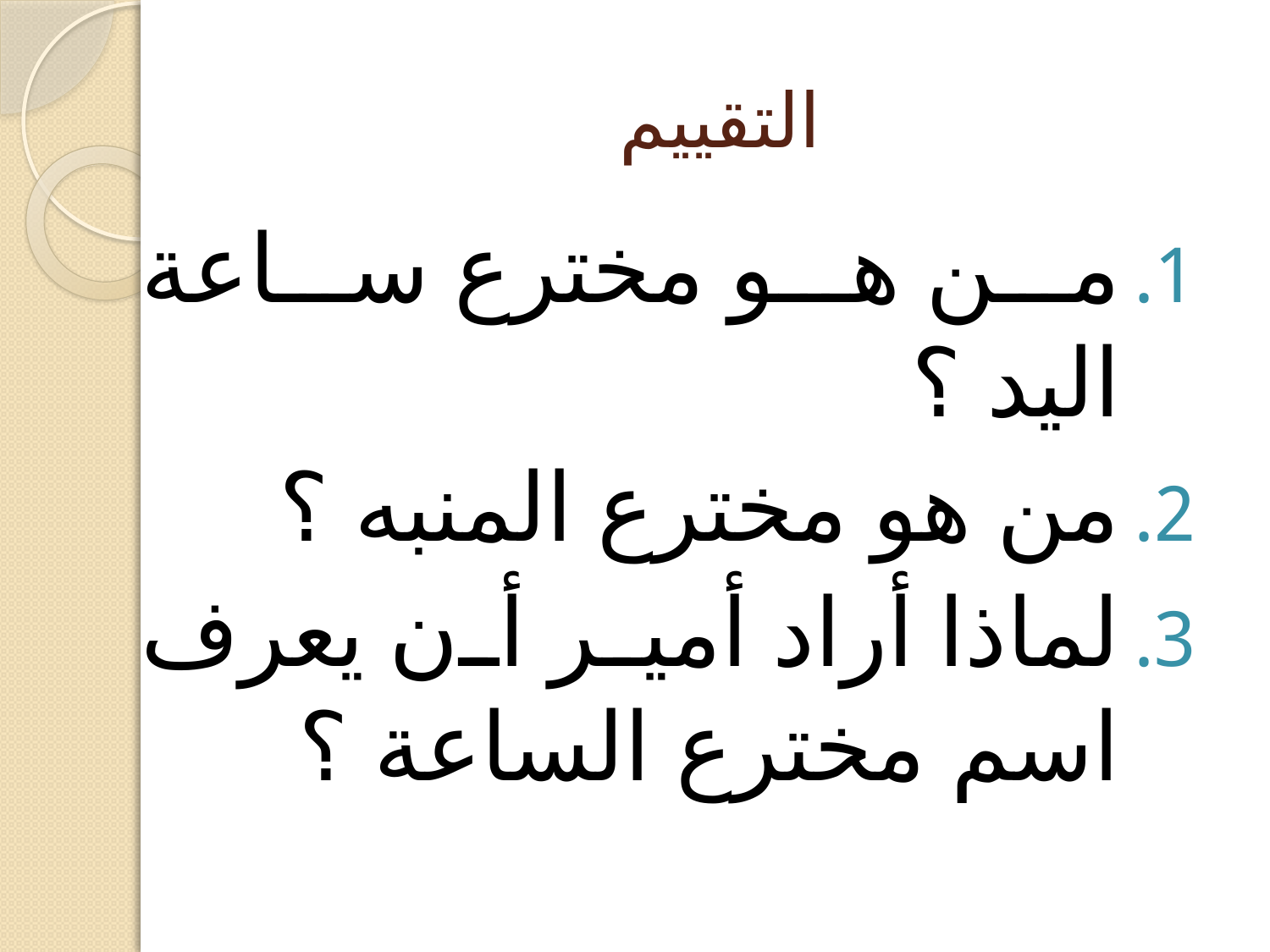

# التقييم
من هو مخترع ساعة اليد ؟
من هو مخترع المنبه ؟
لماذا أراد أمير أن يعرف اسم مخترع الساعة ؟